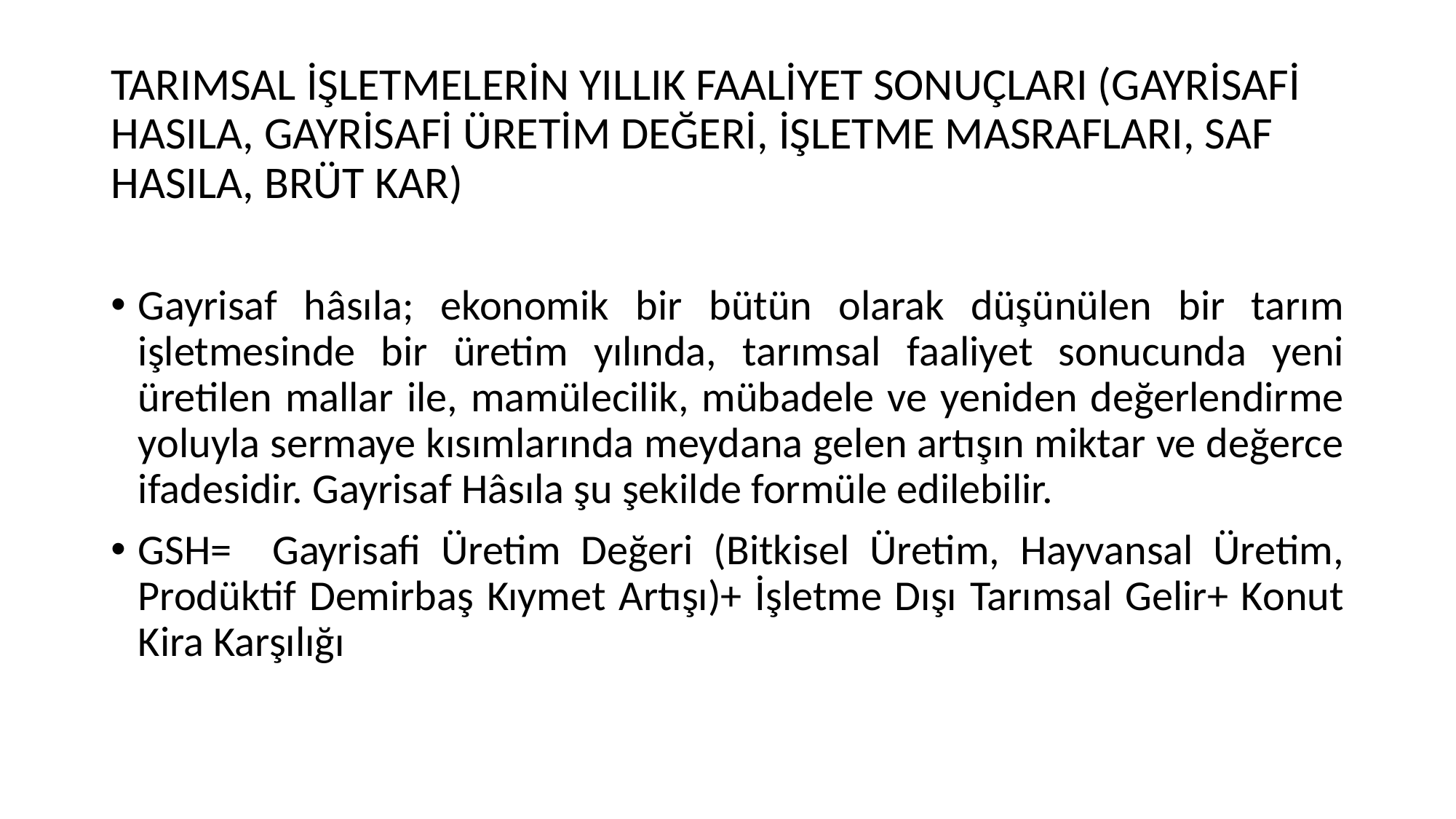

# TARIMSAL İŞLETMELERİN YILLIK FAALİYET SONUÇLARI (GAYRİSAFİ HASILA, GAYRİSAFİ ÜRETİM DEĞERİ, İŞLETME MASRAFLARI, SAF HASILA, BRÜT KAR)
Gayrisaf hâsıla; ekonomik bir bütün olarak düşünülen bir tarım işletmesinde bir üretim yılında, tarımsal faaliyet sonucunda yeni üretilen mallar ile, mamülecilik, mübadele ve yeniden değerlendirme yoluyla sermaye kısımlarında meydana gelen artışın miktar ve değerce ifadesidir. Gayrisaf Hâsıla şu şekilde formüle edilebilir.
GSH=  Gayrisafi Üretim Değeri (Bitkisel Üretim, Hayvansal Üretim, Prodüktif Demirbaş Kıymet Artışı)+ İşletme Dışı Tarımsal Gelir+ Konut Kira Karşılığı